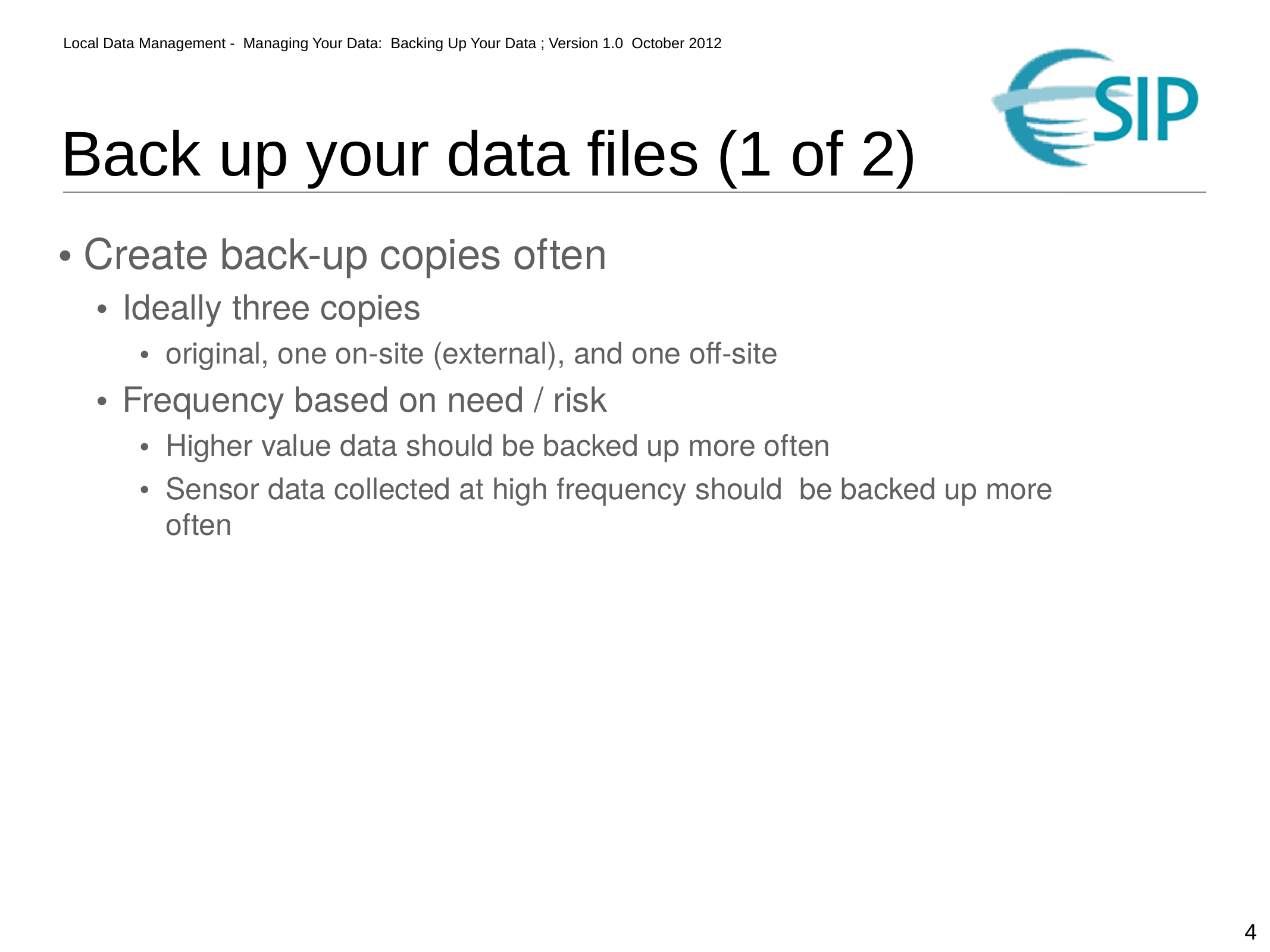

# Back up your data files (1 of 2)
Create back-up copies often
Ideally three copies
original, one on-site (external), and one off-site
Frequency based on need / risk
Higher value data should be backed up more often
Sensor data collected at high frequency should  be backed up more often

4